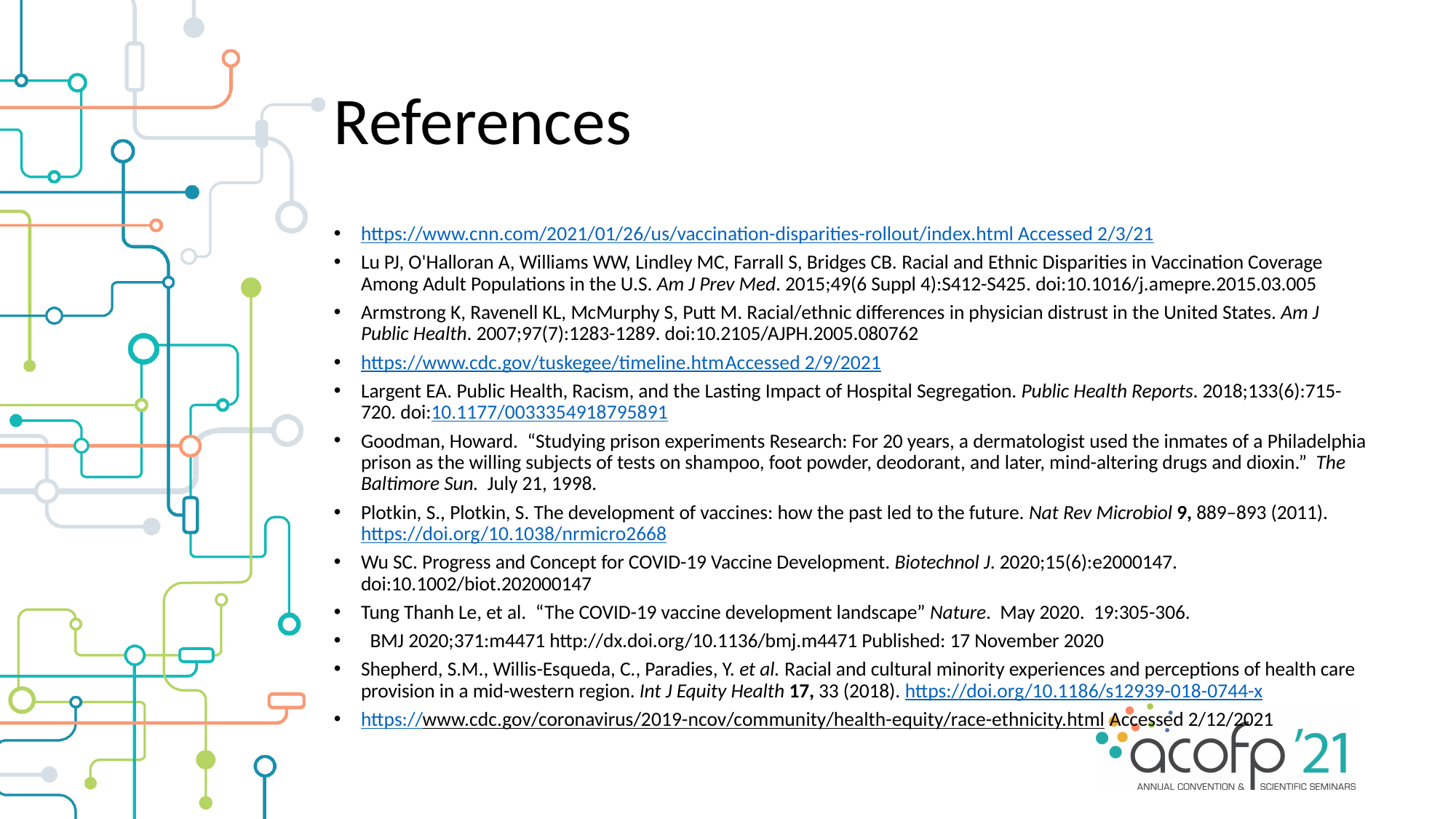

# References
https://www.cnn.com/2021/01/26/us/vaccination-disparities-rollout/index.html Accessed 2/3/21
Lu PJ, O'Halloran A, Williams WW, Lindley MC, Farrall S, Bridges CB. Racial and Ethnic Disparities in Vaccination Coverage Among Adult Populations in the U.S. Am J Prev Med. 2015;49(6 Suppl 4):S412-S425. doi:10.1016/j.amepre.2015.03.005
Armstrong K, Ravenell KL, McMurphy S, Putt M. Racial/ethnic differences in physician distrust in the United States. Am J Public Health. 2007;97(7):1283-1289. doi:10.2105/AJPH.2005.080762
https://www.cdc.gov/tuskegee/timeline.htm Accessed 2/9/2021
Largent EA. Public Health, Racism, and the Lasting Impact of Hospital Segregation. Public Health Reports. 2018;133(6):715-720. doi:10.1177/0033354918795891
Goodman, Howard.  “Studying prison experiments Research: For 20 years, a dermatologist used the inmates of a Philadelphia prison as the willing subjects of tests on shampoo, foot powder, deodorant, and later, mind-altering drugs and dioxin.”  The Baltimore Sun.  July 21, 1998.
Plotkin, S., Plotkin, S. The development of vaccines: how the past led to the future. Nat Rev Microbiol 9, 889–893 (2011). https://doi.org/10.1038/nrmicro2668
Wu SC. Progress and Concept for COVID-19 Vaccine Development. Biotechnol J. 2020;15(6):e2000147. doi:10.1002/biot.202000147
Tung Thanh Le, et al.  “The COVID-19 vaccine development landscape” Nature.  May 2020.  19:305-306.
  BMJ 2020;371:m4471 http://dx.doi.org/10.1136/bmj.m4471 Published: 17 November 2020
Shepherd, S.M., Willis-Esqueda, C., Paradies, Y. et al. Racial and cultural minority experiences and perceptions of health care provision in a mid-western region. Int J Equity Health 17, 33 (2018). https://doi.org/10.1186/s12939-018-0744-x
https://www.cdc.gov/coronavirus/2019-ncov/community/health-equity/race-ethnicity.html.  Accessed 2/12/2021